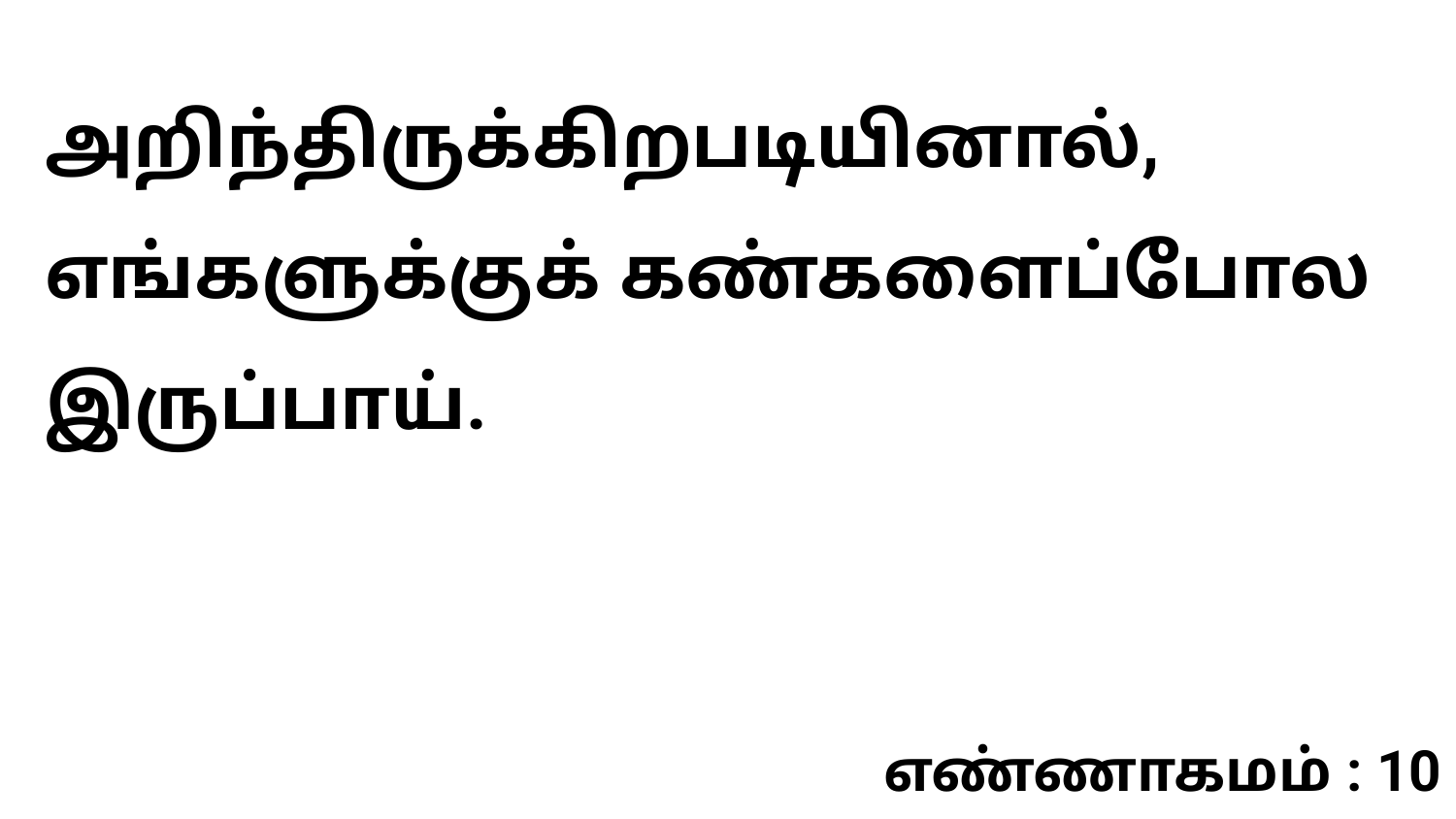

அறிந்திருக்கிறபடியினால், எங்களுக்குக் கண்களைப்போல இருப்பாய்.
எண்ணாகமம் : 10